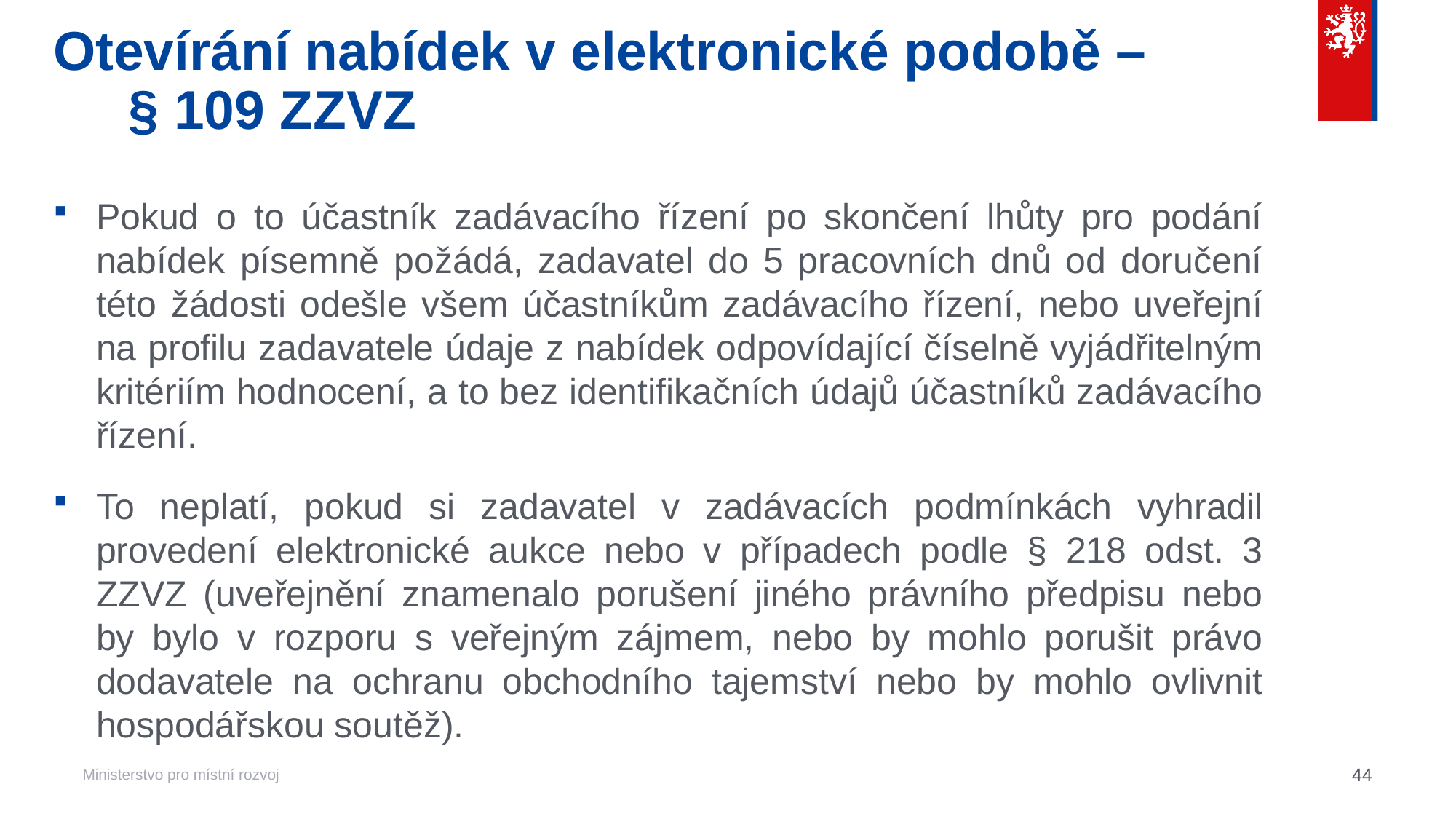

# Otevírání nabídek v elektronické podobě –             § 109 ZZVZ
Pokud o to účastník zadávacího řízení po skončení lhůty pro podání nabídek písemně požádá, zadavatel do 5 pracovních dnů od doručení této žádosti odešle všem účastníkům zadávacího řízení, nebo uveřejní na profilu zadavatele údaje z nabídek odpovídající číselně vyjádřitelným kritériím hodnocení, a to bez identifikačních údajů účastníků zadávacího řízení.
To neplatí, pokud si zadavatel v zadávacích podmínkách vyhradil provedení elektronické aukce nebo v případech podle § 218 odst. 3 ZZVZ (uveřejnění znamenalo porušení jiného právního předpisu nebo by bylo v rozporu s veřejným zájmem, nebo by mohlo porušit právo dodavatele na ochranu obchodního tajemství nebo by mohlo ovlivnit hospodářskou soutěž).
44